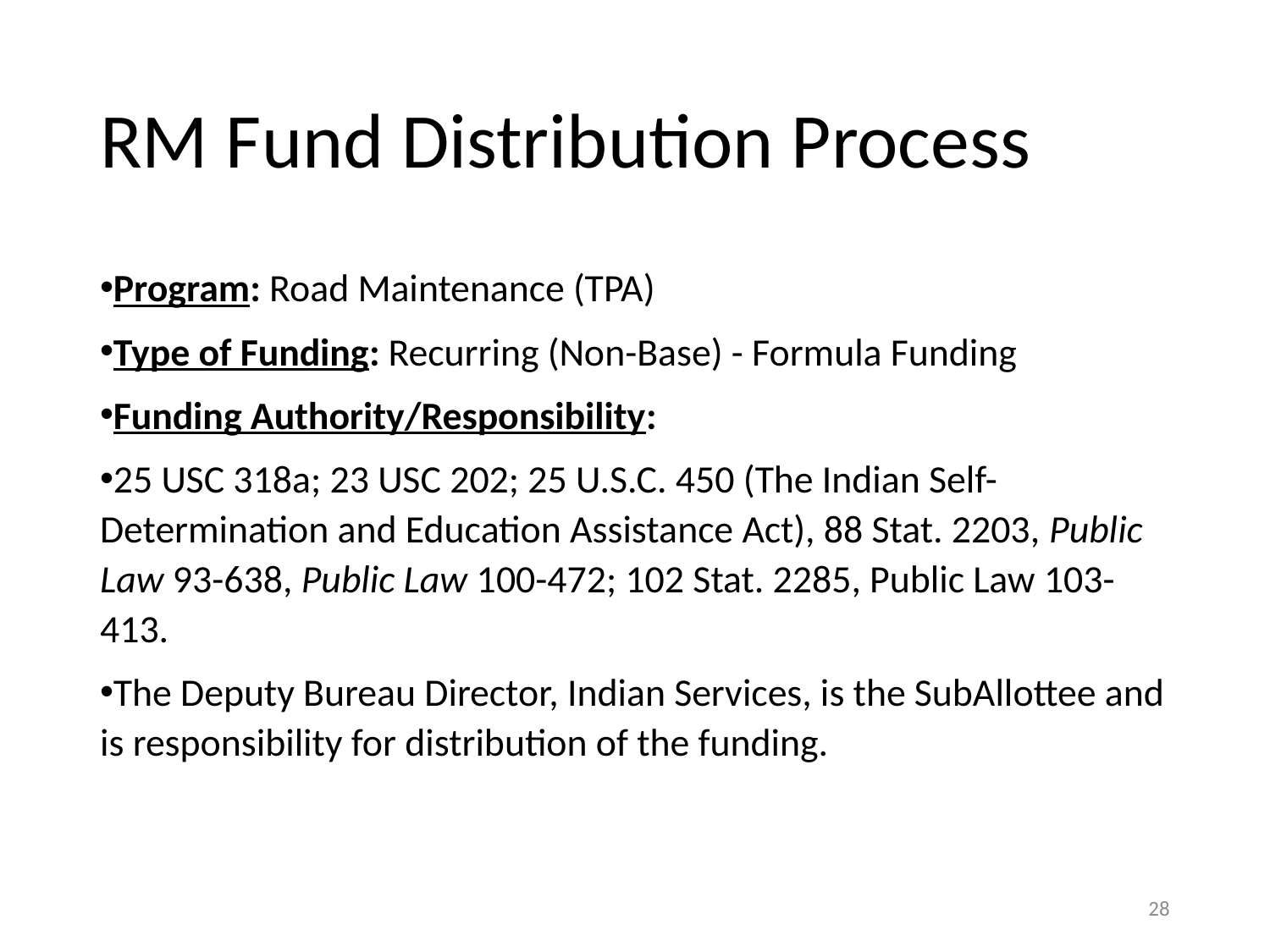

# RM Fund Distribution Process
Program: Road Maintenance (TPA)
Type of Funding: Recurring (Non-Base) - Formula Funding
Funding Authority/Responsibility:
25 USC 318a; 23 USC 202; 25 U.S.C. 450 (The Indian Self-Determination and Education Assistance Act), 88 Stat. 2203, Public Law 93-638, Public Law 100-472; 102 Stat. 2285, Public Law 103-413.
The Deputy Bureau Director, Indian Services, is the SubAllottee and is responsibility for distribution of the funding.

28